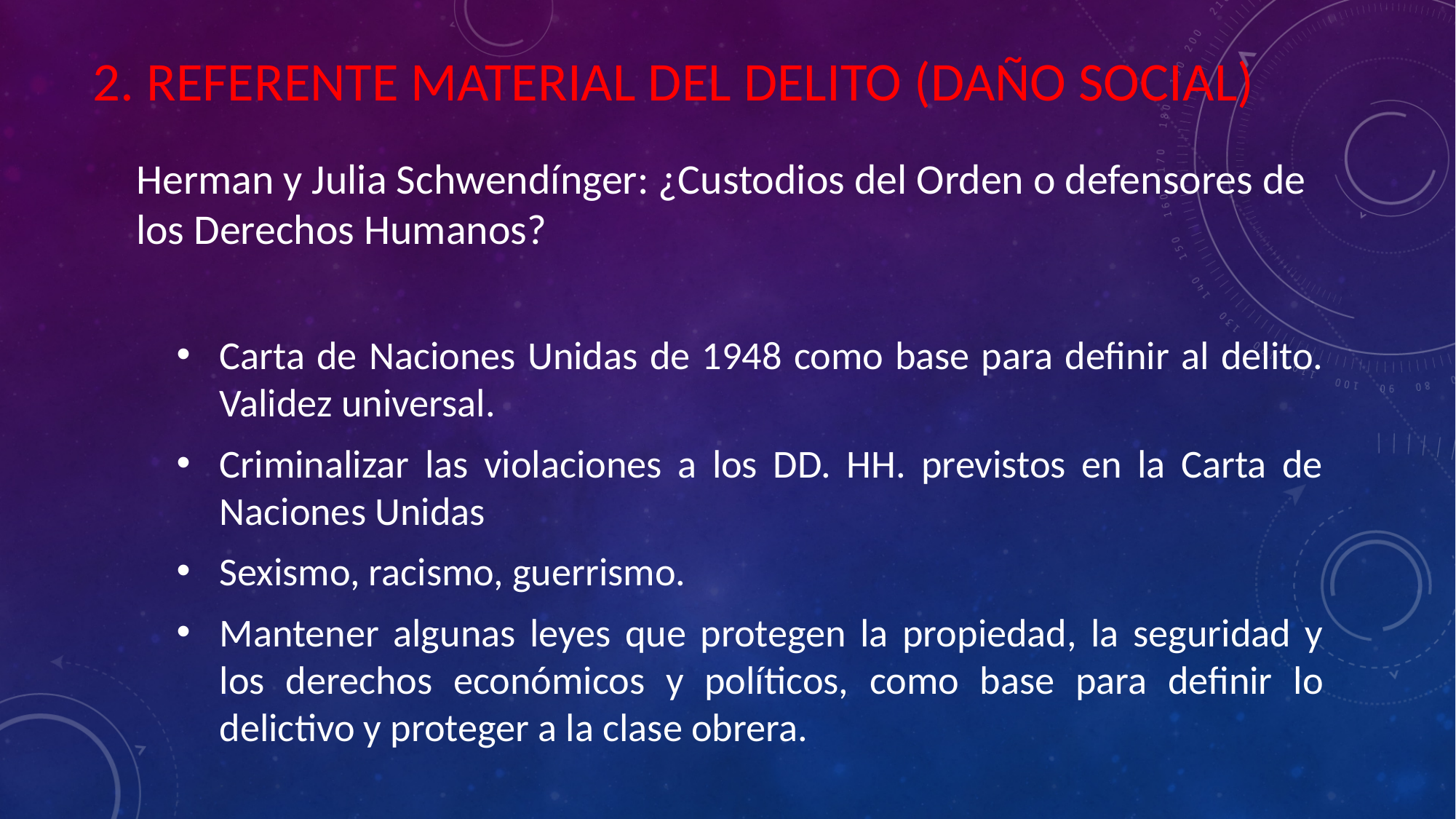

# 2. Referente material del delito (daño social)
Herman y Julia Schwendínger: ¿Custodios del Orden o defensores de los Derechos Humanos?

Carta de Naciones Unidas de 1948 como base para definir al delito. Validez universal.
Criminalizar las violaciones a los DD. HH. previstos en la Carta de Naciones Unidas
Sexismo, racismo, guerrismo.
Mantener algunas leyes que protegen la propiedad, la seguridad y los derechos económicos y políticos, como base para definir lo delictivo y proteger a la clase obrera.